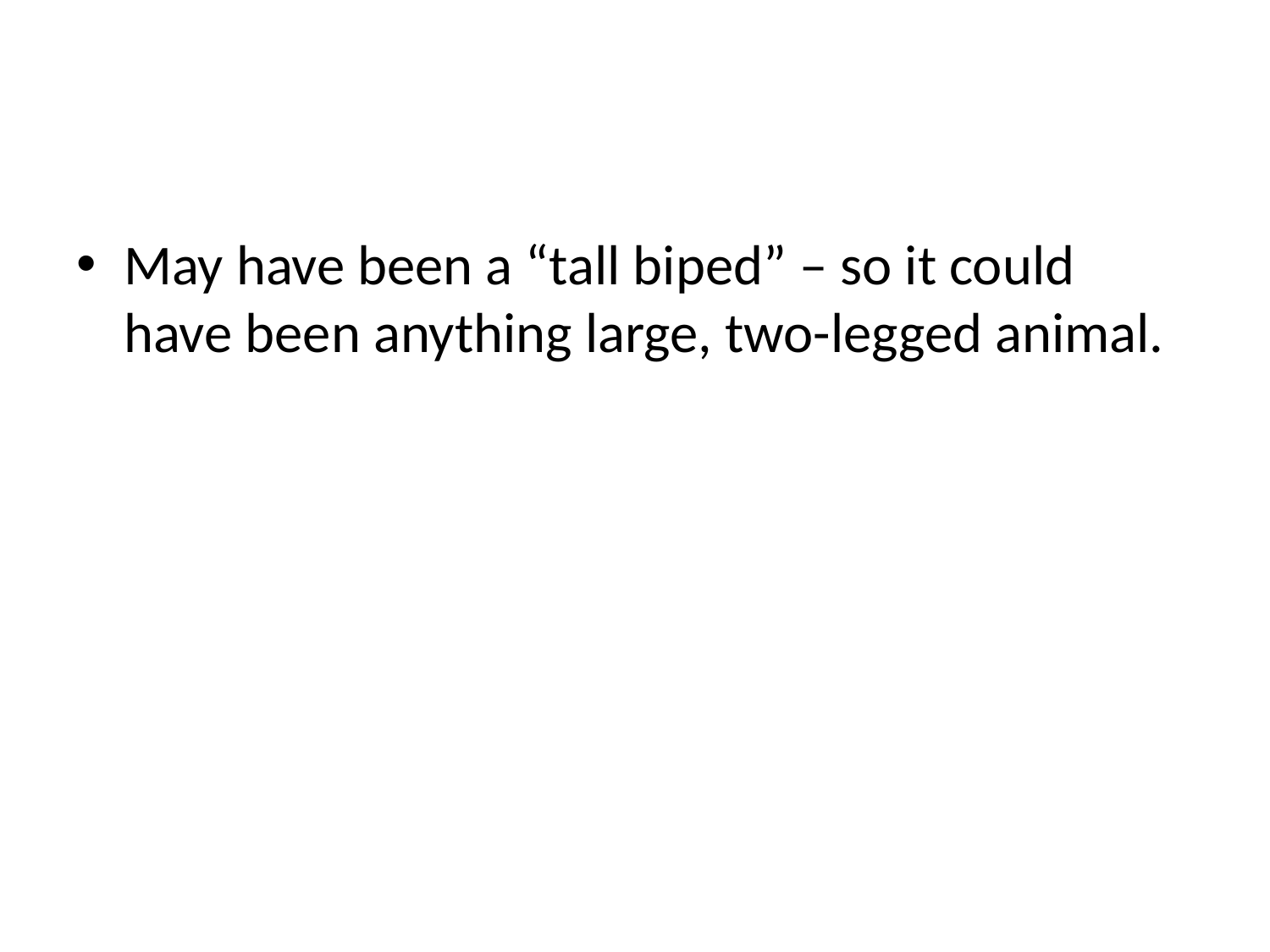

#
May have been a “tall biped” – so it could have been anything large, two-legged animal.